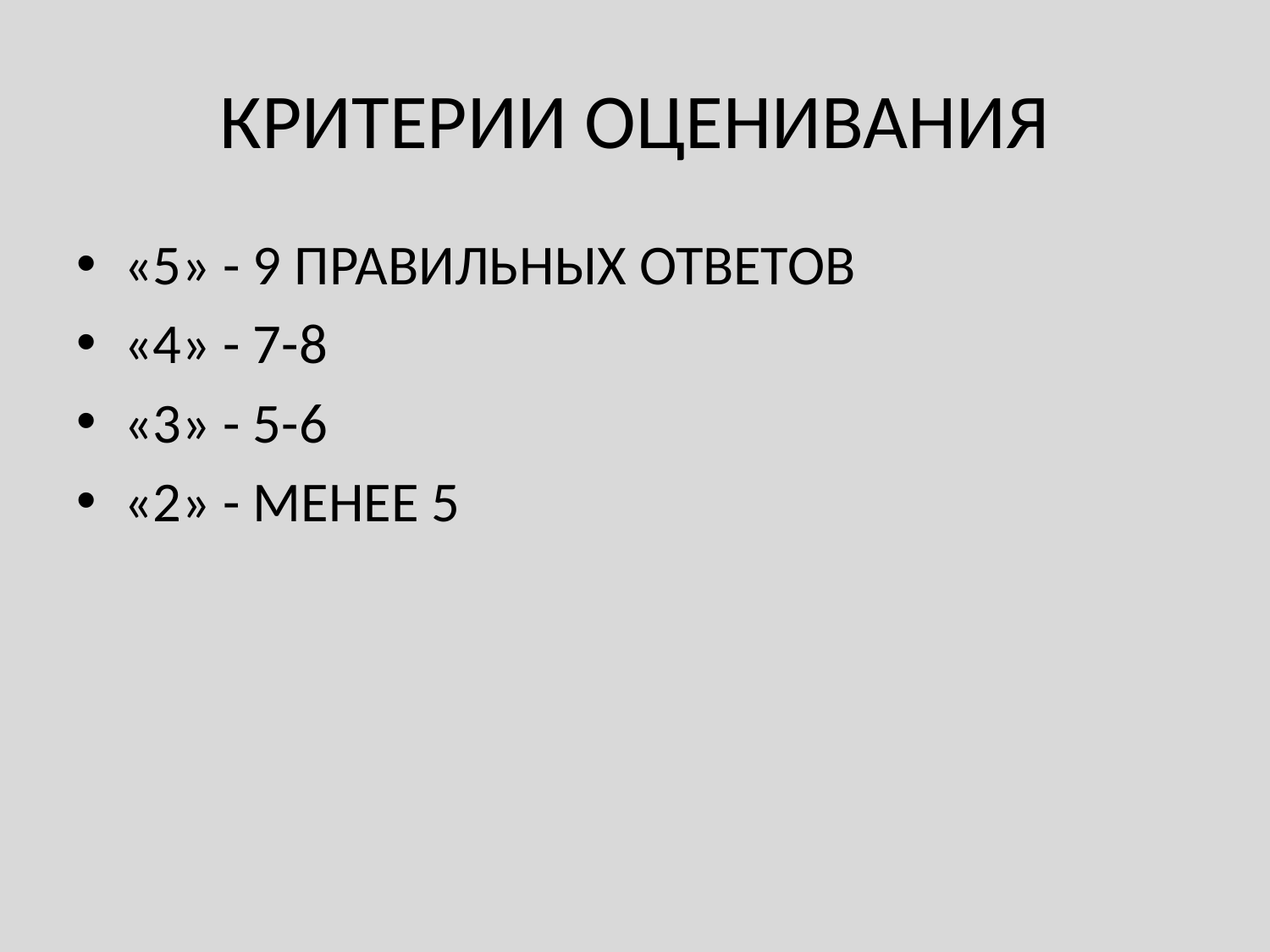

# КРИТЕРИИ ОЦЕНИВАНИЯ
«5» - 9 ПРАВИЛЬНЫХ ОТВЕТОВ
«4» - 7-8
«3» - 5-6
«2» - МЕНЕЕ 5